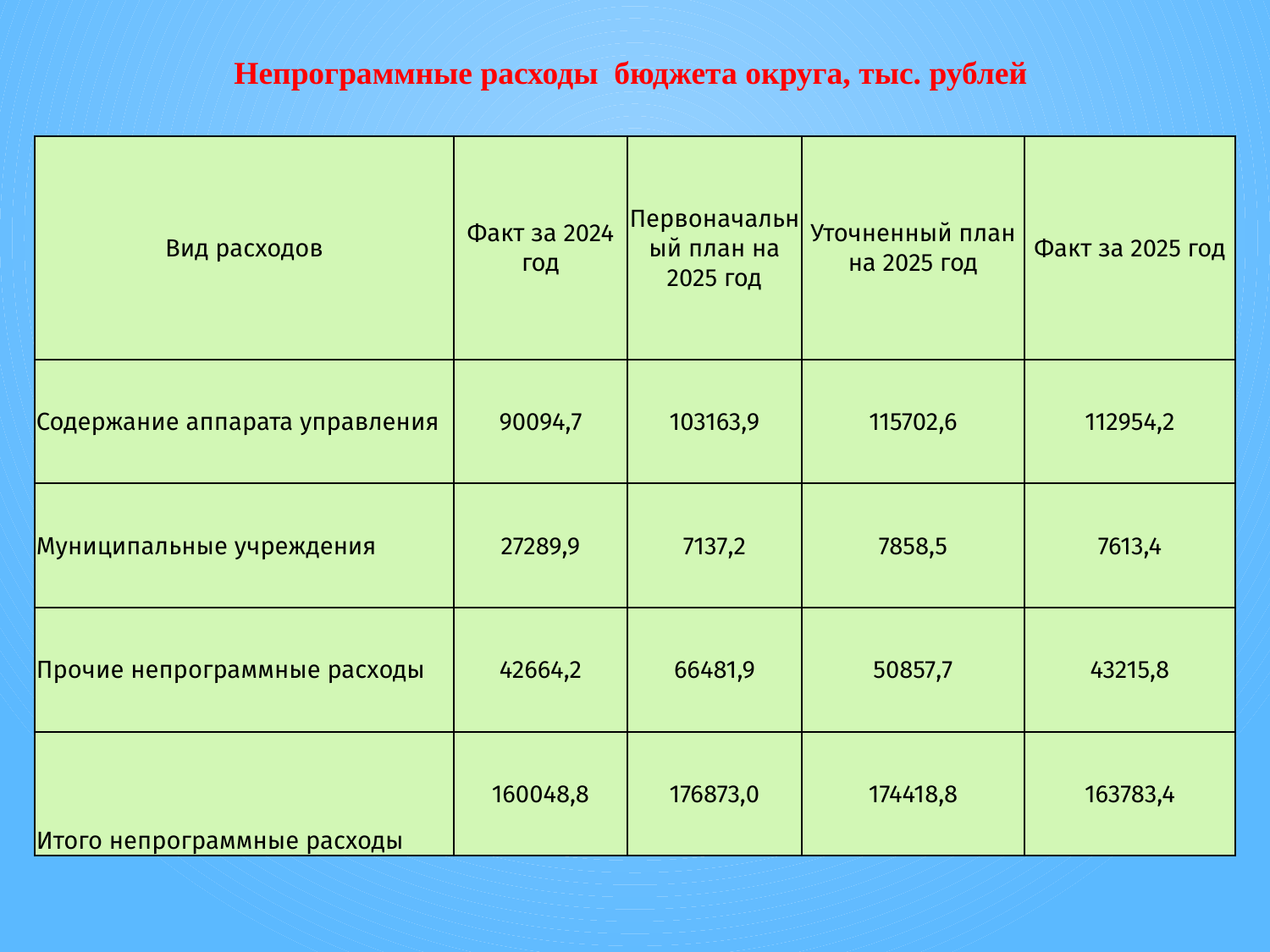

Непрограммные расходы  бюджета округа, тыс. рублей
| Вид расходов | Факт за 2024 год | Первоначальный план на 2025 год | Уточненный план на 2025 год | Факт за 2025 год |
| --- | --- | --- | --- | --- |
| Содержание аппарата управления | 90094,7 | 103163,9 | 115702,6 | 112954,2 |
| Муниципальные учреждения | 27289,9 | 7137,2 | 7858,5 | 7613,4 |
| Прочие непрограммные расходы | 42664,2 | 66481,9 | 50857,7 | 43215,8 |
| Итого непрограммные расходы | 160048,8 | 176873,0 | 174418,8 | 163783,4 |